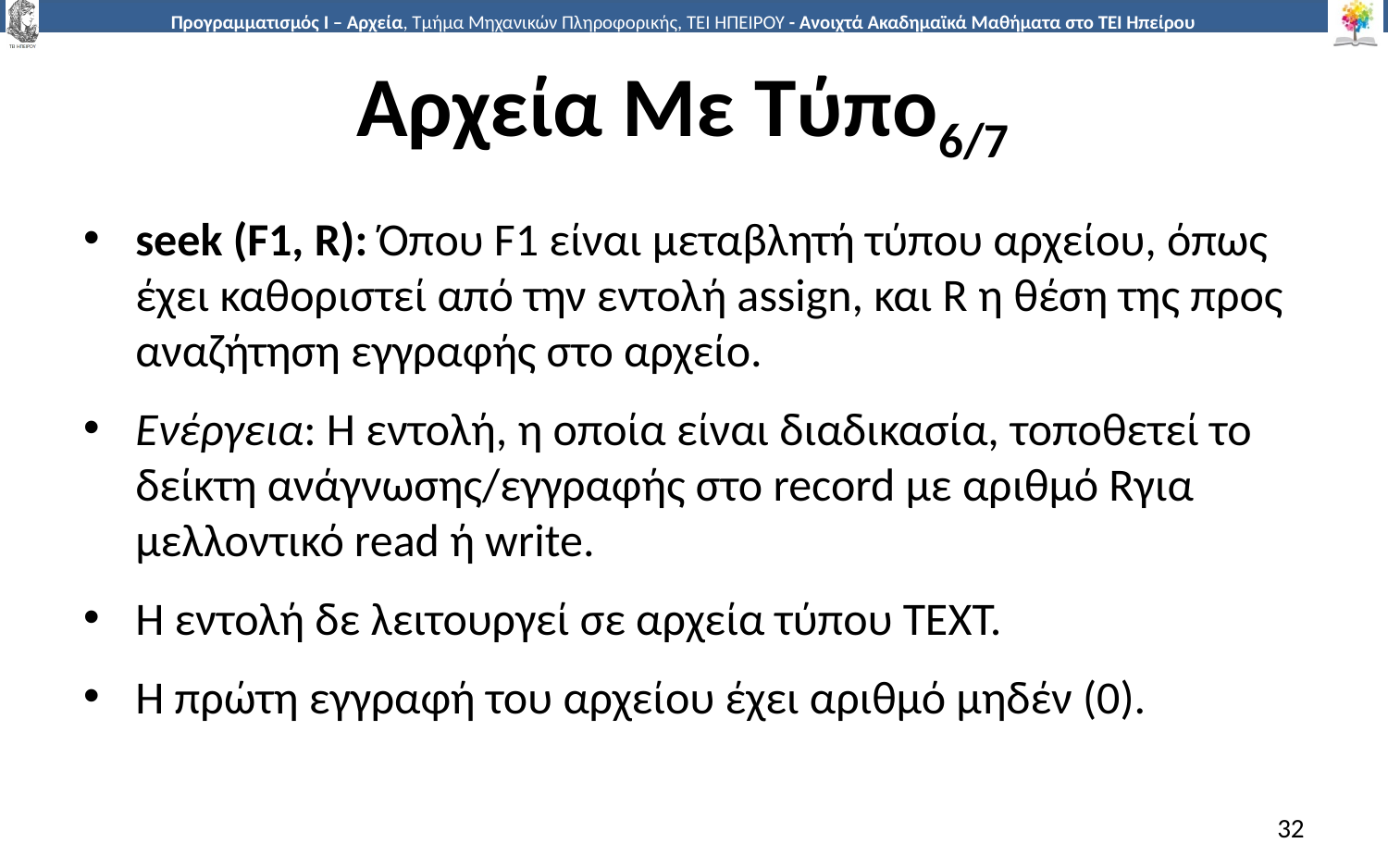

# Αρχεία Με Τύπο6/7
seek (F1, R): Όπου F1 είναι μεταβλητή τύπου αρχείου, όπως έχει καθοριστεί από την εντολή assign, και R η θέση της προς αναζήτηση εγγραφής στο αρχείο.
Ενέργεια: Η εντολή, η οποία είναι διαδικασία, τοποθετεί το δείκτη ανάγνωσης/εγγραφής στο record με αριθμό Rγια μελλοντικό read ή write.
Η εντολή δε λειτουργεί σε αρχεία τύπου TEXT.
Η πρώτη εγγραφή του αρχείου έχει αριθμό μηδέν (0).
32